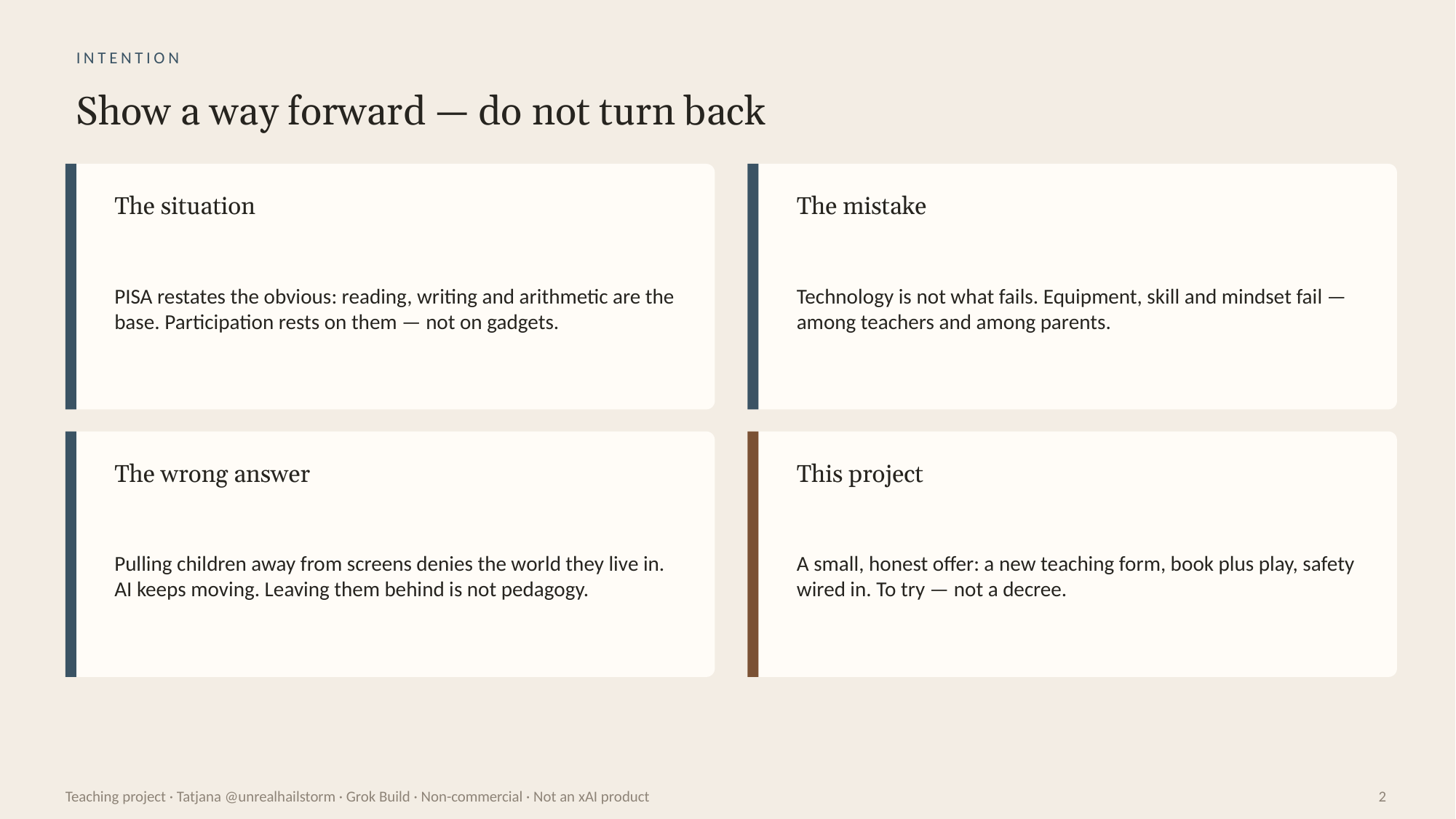

INTENTION
Show a way forward — do not turn back

The situation
The mistake
PISA restates the obvious: reading, writing and arithmetic are the base. Participation rests on them — not on gadgets.
Technology is not what fails. Equipment, skill and mindset fail — among teachers and among parents.

The wrong answer
This project
Pulling children away from screens denies the world they live in. AI keeps moving. Leaving them behind is not pedagogy.
A small, honest offer: a new teaching form, book plus play, safety wired in. To try — not a decree.
Teaching project · Tatjana @unrealhailstorm · Grok Build · Non-commercial · Not an xAI product
2